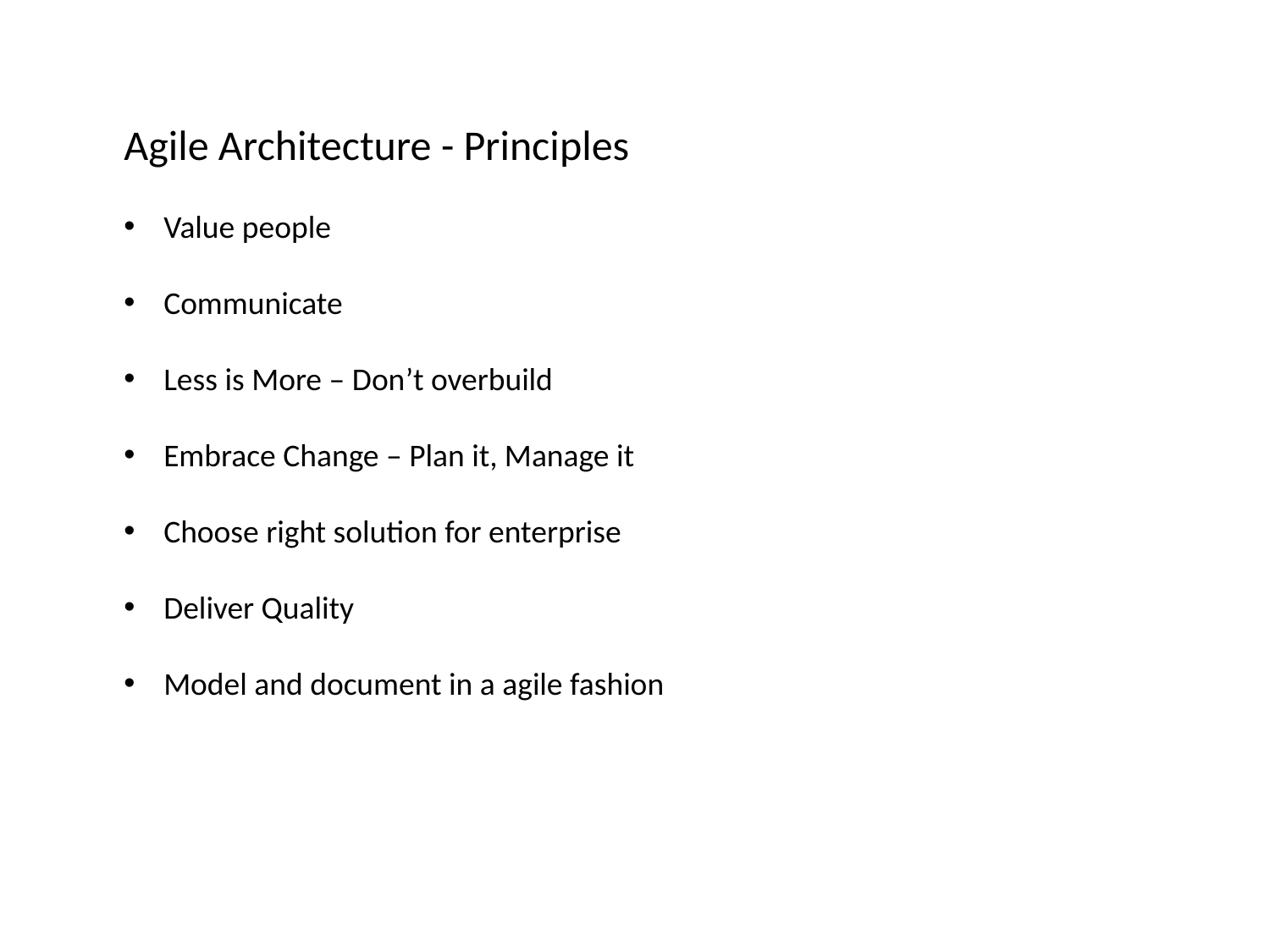

Agile Architecture - Principles

Value people

Communicate

Less is More – Don’t overbuild

Embrace Change – Plan it, Manage it

Choose right solution for enterprise

Deliver Quality

Model and document in a agile fashion